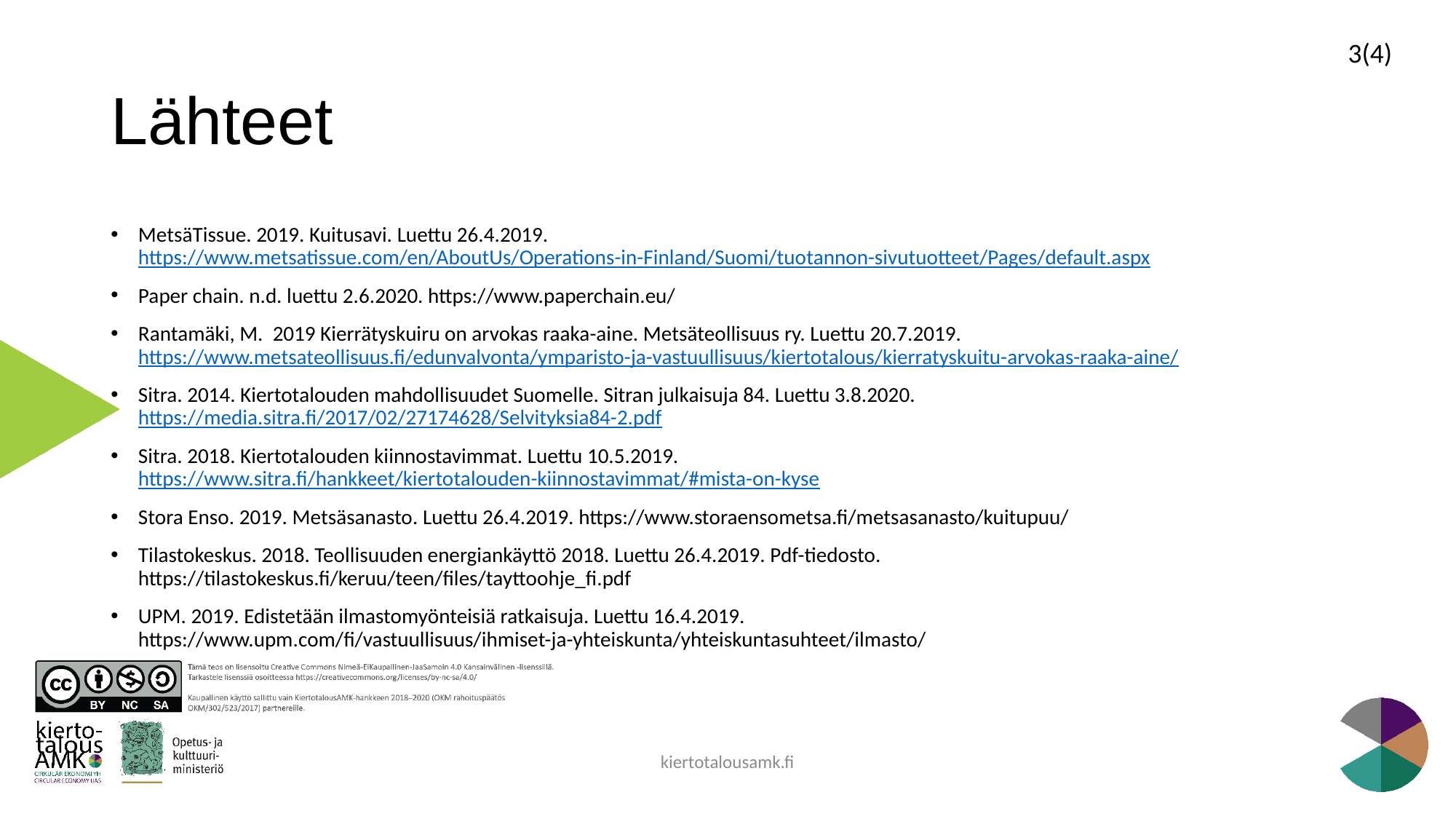

3(4)
# Lähteet
MetsäTissue. 2019. Kuitusavi. Luettu 26.4.2019. https://www.metsatissue.com/en/AboutUs/Operations-in-Finland/Suomi/tuotannon-sivutuotteet/Pages/default.aspx
Paper chain. n.d. luettu 2.6.2020. https://www.paperchain.eu/
Rantamäki, M.  2019 Kierrätyskuiru on arvokas raaka-aine. Metsäteollisuus ry. Luettu 20.7.2019. https://www.metsateollisuus.fi/edunvalvonta/ymparisto-ja-vastuullisuus/kiertotalous/kierratyskuitu-arvokas-raaka-aine/
Sitra. 2014. Kiertotalouden mahdollisuudet Suomelle. Sitran julkaisuja 84. Luettu 3.8.2020. https://media.sitra.fi/2017/02/27174628/Selvityksia84-2.pdf
Sitra. 2018. Kiertotalouden kiinnostavimmat. Luettu 10.5.2019. https://www.sitra.fi/hankkeet/kiertotalouden-kiinnostavimmat/#mista-on-kyse
Stora Enso. 2019. Metsäsanasto. Luettu 26.4.2019. https://www.storaensometsa.fi/metsasanasto/kuitupuu/
Tilastokeskus. 2018. Teollisuuden energiankäyttö 2018. Luettu 26.4.2019. Pdf-tiedosto. https://tilastokeskus.fi/keruu/teen/files/tayttoohje_fi.pdf
UPM. 2019. Edistetään ilmastomyönteisiä ratkaisuja. Luettu 16.4.2019. https://www.upm.com/fi/vastuullisuus/ihmiset-ja-yhteiskunta/yhteiskuntasuhteet/ilmasto/

kiertotalousamk.fi